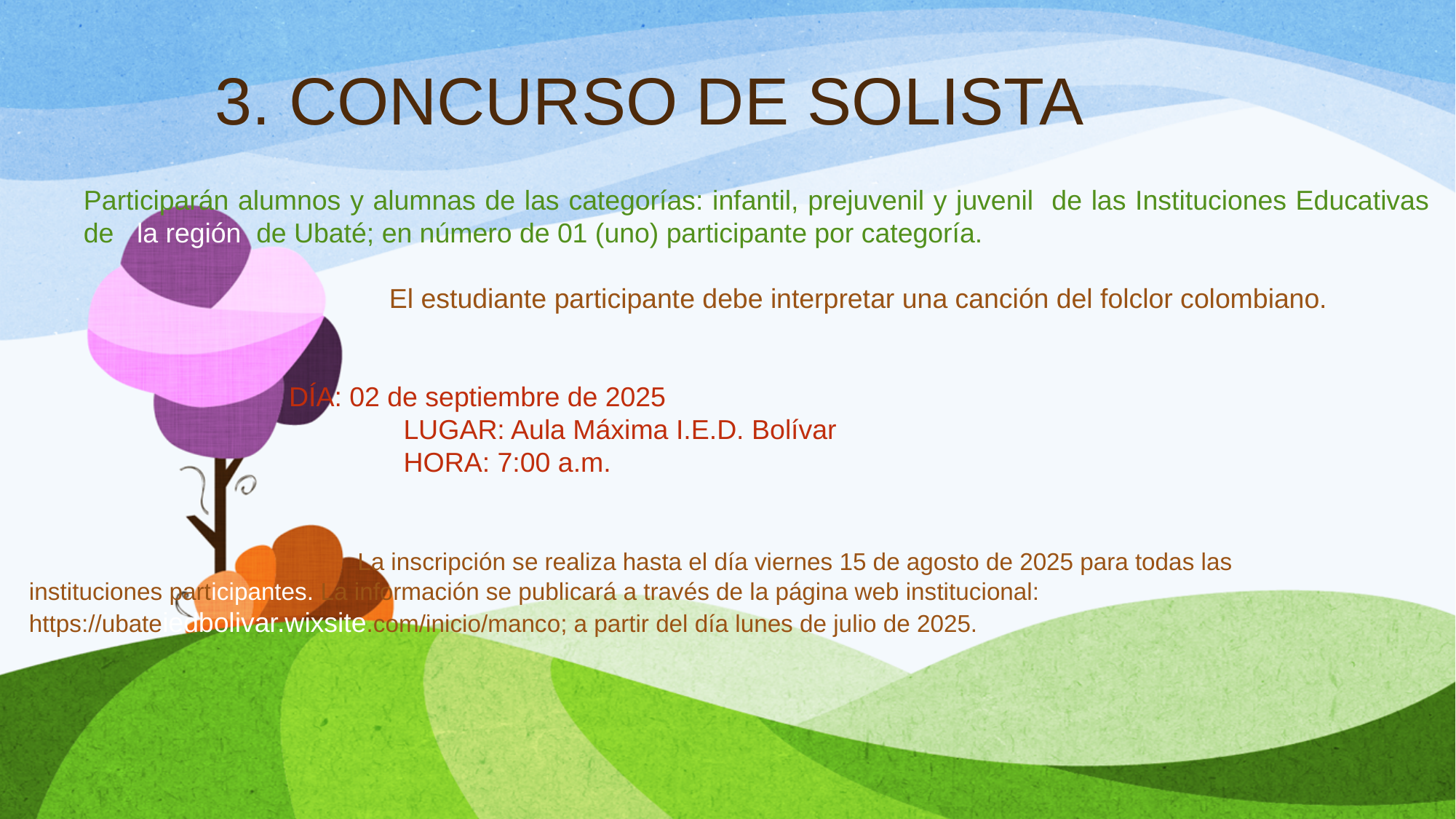

# 3. CONCURSO DE SOLISTA

Participarán alumnos y alumnas de las categorías: infantil, prejuvenil y juvenil  de las Instituciones Educativas de   la región  de Ubaté; en número de 01 (uno) participante por categoría.

                                        El estudiante participante debe interpretar una canción del folclor colombiano.

                                  DÍA: 02 de septiembre de 2025
                                                 LUGAR: Aula Máxima I.E.D. Bolívar
                                                 HORA: 7:00 a.m.

                                           La inscripción se realiza hasta el día viernes 15 de agosto de 2025 para todas las                    instituciones participantes. La información se publicará a través de la página web institucional: https://ubateiedbolivar.wixsite.com/inicio/manco; a partir del día lunes de julio de 2025.